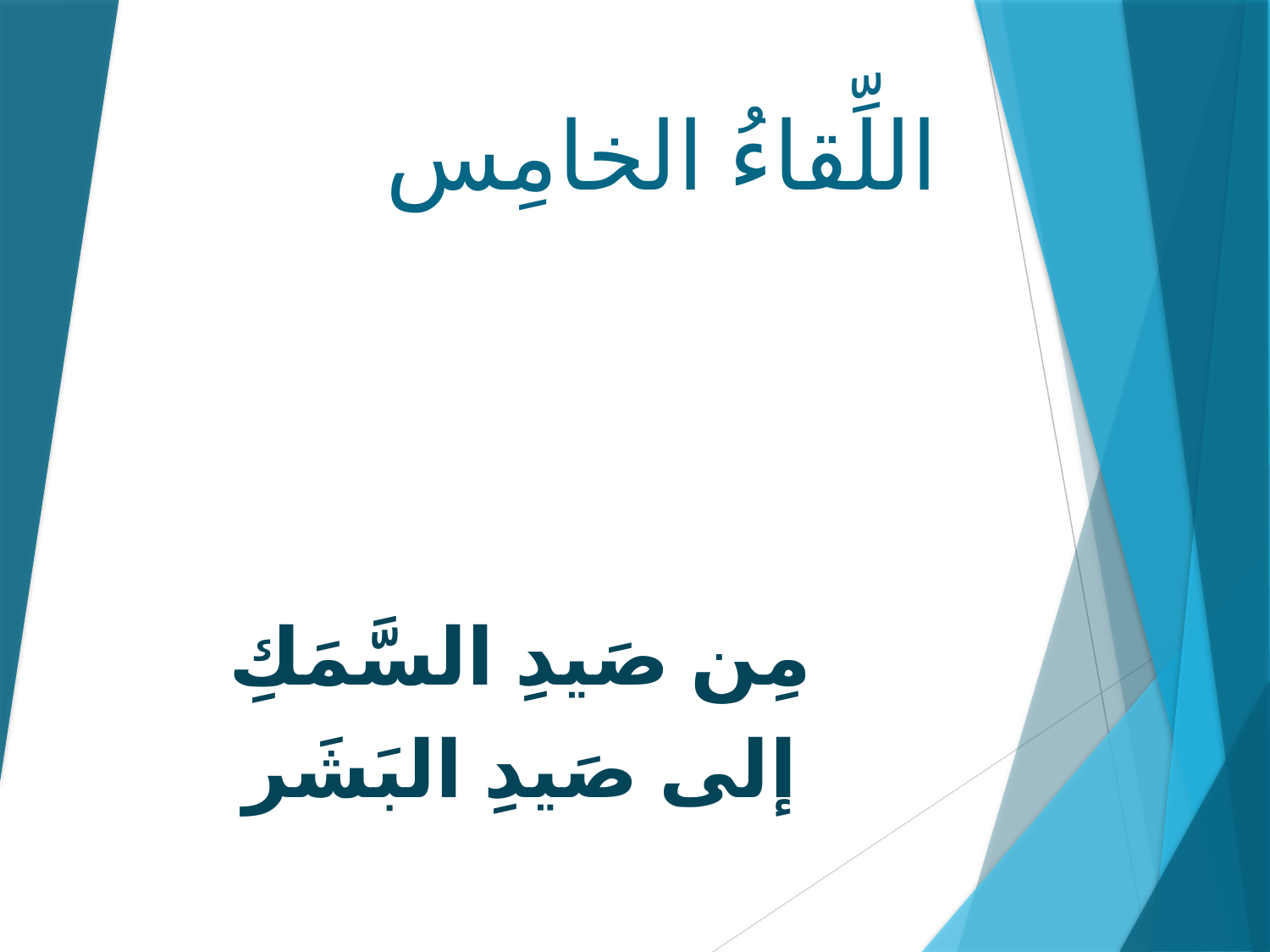

# اللِّقاءُ الخامِس
مِن صَيدِ السَّمَكِ
إلى صَيدِ البَشَر